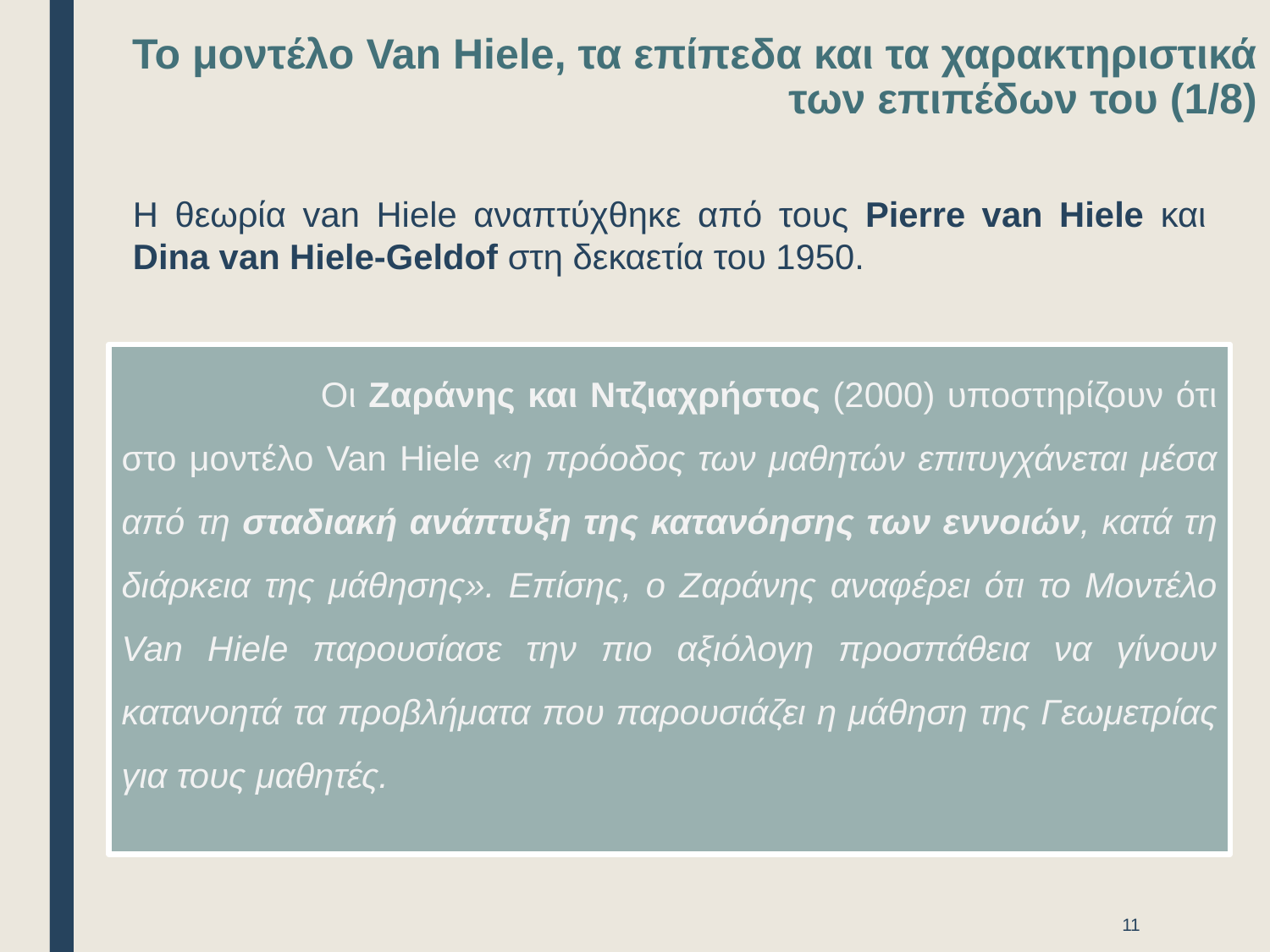

Το μοντέλο Van Hiele, τα επίπεδα και τα χαρακτηριστικά των επιπέδων του (1/8)
Η θεωρία van Hiele αναπτύχθηκε από τους Pierre van Hiele και Dina van Hiele-Geldof στη δεκαετία του 1950.
                Οι Ζαράνης και Ντζιαχρήστος (2000) υποστηρίζουν ότι στο μοντέλο Van Hiele «η πρόοδος των μαθητών επιτυγχάνεται μέσα από τη σταδιακή ανάπτυξη της κατανόησης των εννοιών, κατά τη διάρκεια της μάθησης». Επίσης, ο Ζαράνης αναφέρει ότι το Μοντέλο Van Hiele παρουσίασε την πιο αξιόλογη προσπάθεια να γίνουν κατανοητά τα προβλήματα που παρουσιάζει η μάθηση της Γεωμετρίας για τους μαθητές.
11